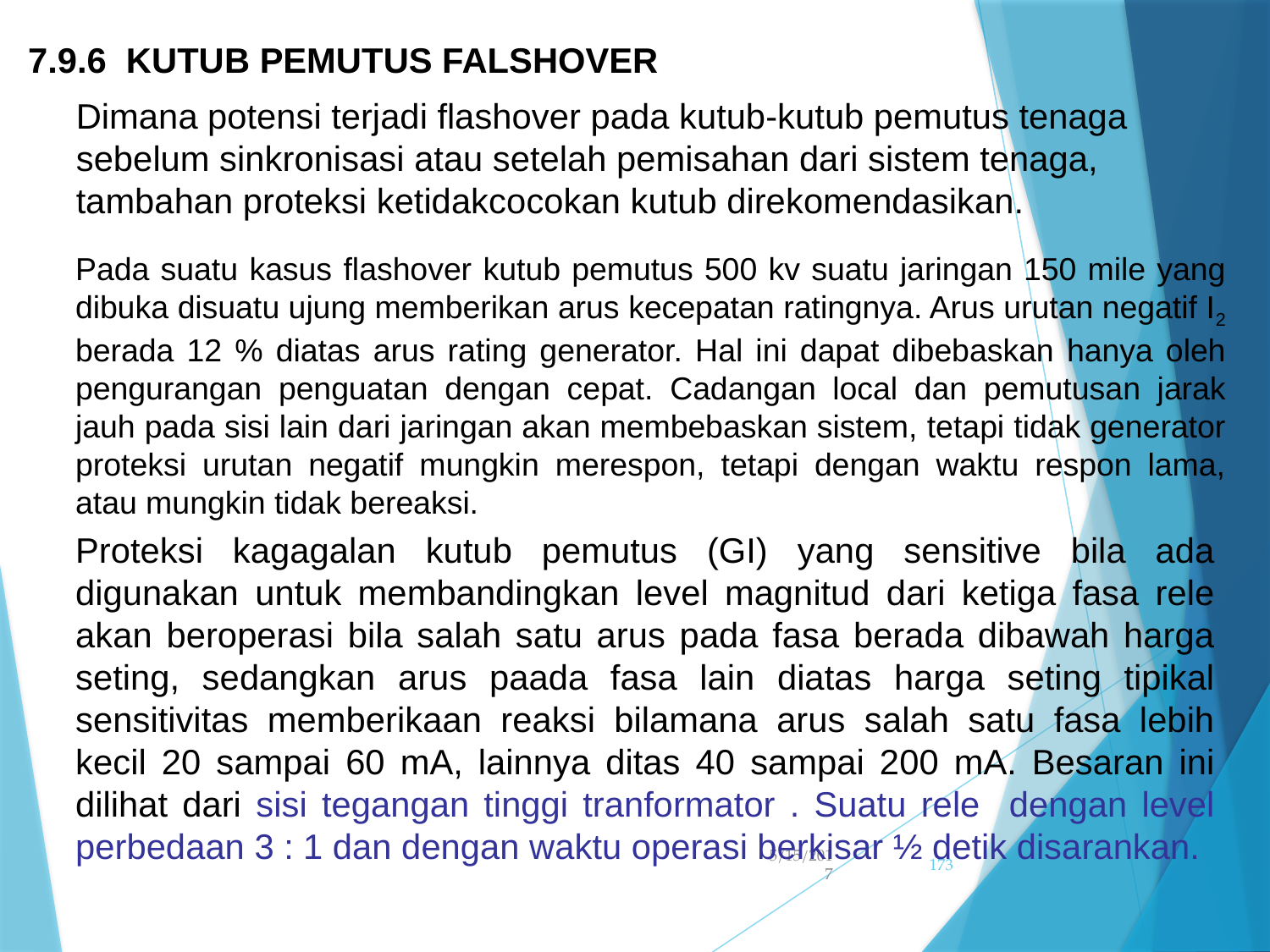

7.9.6  Kutub Pemutus Falshover
Dimana potensi terjadi flashover pada kutub-kutub pemutus tenaga sebelum sinkronisasi atau setelah pemisahan dari sistem tenaga, tambahan proteksi ketidakcocokan kutub direkomendasikan.
Pada suatu kasus flashover kutub pemutus 500 kv suatu jaringan 150 mile yang dibuka disuatu ujung memberikan arus kecepatan ratingnya. Arus urutan negatif I2 berada 12 % diatas arus rating generator. Hal ini dapat dibebaskan hanya oleh pengurangan penguatan dengan cepat. Cadangan local dan pemutusan jarak jauh pada sisi lain dari jaringan akan membebaskan sistem, tetapi tidak generator proteksi urutan negatif mungkin merespon, tetapi dengan waktu respon lama, atau mungkin tidak bereaksi.
Proteksi kagagalan kutub pemutus (GI) yang sensitive bila ada digunakan untuk membandingkan level magnitud dari ketiga fasa rele akan beroperasi bila salah satu arus pada fasa berada dibawah harga seting, sedangkan arus paada fasa lain diatas harga seting tipikal sensitivitas memberikaan reaksi bilamana arus salah satu fasa lebih kecil 20 sampai 60 mA, lainnya ditas 40 sampai 200 mA. Besaran ini dilihat dari sisi tegangan tinggi tranformator . Suatu rele  dengan level perbedaan 3 : 1 dan dengan waktu operasi berkisar ½ detik disarankan.
5/15/2017
173